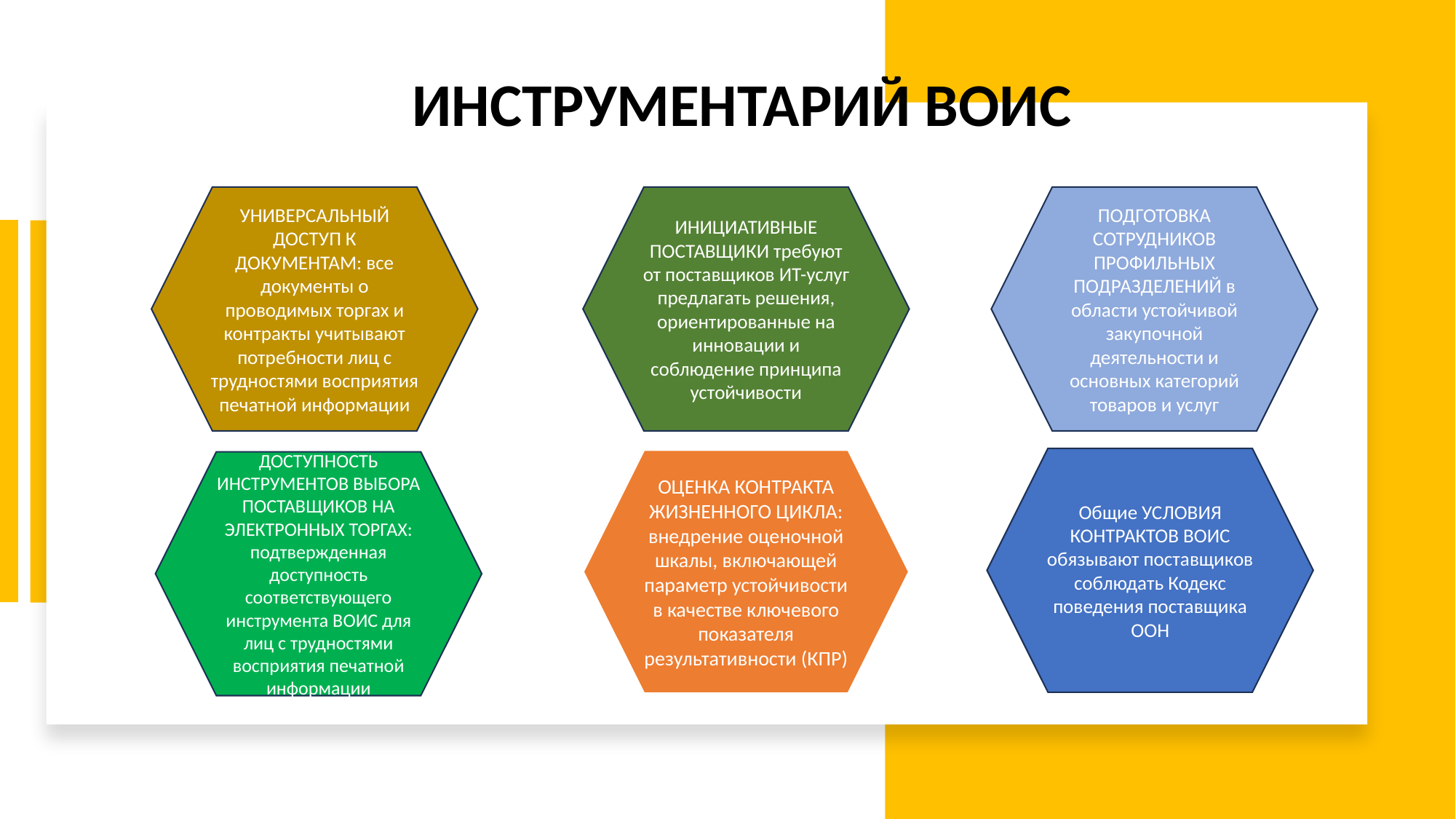

# ИНСТРУМЕНТАРИЙ ВОИС

УНИВЕРСАЛЬНЫЙ ДОСТУП К ДОКУМЕНТАМ: все документы о проводимых торгах и контракты учитывают потребности лиц с трудностями восприятия печатной информации
ИНИЦИАТИВНЫЕ ПОСТАВЩИКИ требуют от поставщиков ИТ-услуг предлагать решения, ориентированные на инновации и соблюдение принципа устойчивости
ПОДГОТОВКА СОТРУДНИКОВ ПРОФИЛЬНЫХ ПОДРАЗДЕЛЕНИЙ в области устойчивой закупочной деятельности и основных категорий товаров и услуг

Общие УСЛОВИЯ КОНТРАКТОВ ВОИС обязывают поставщиков соблюдать Кодекс поведения поставщика ООН
ОЦЕНКА КОНТРАКТА ЖИЗНЕННОГО ЦИКЛА: внедрение оценочной шкалы, включающей параметр устойчивости в качестве ключевого показателя результативности (КПР)
ДОСТУПНОСТЬ ИНСТРУМЕНТОВ ВЫБОРА ПОСТАВЩИКОВ НА ЭЛЕКТРОННЫХ ТОРГАХ: подтвержденная доступность соответствующего инструмента ВОИС для лиц с трудностями восприятия печатной информации